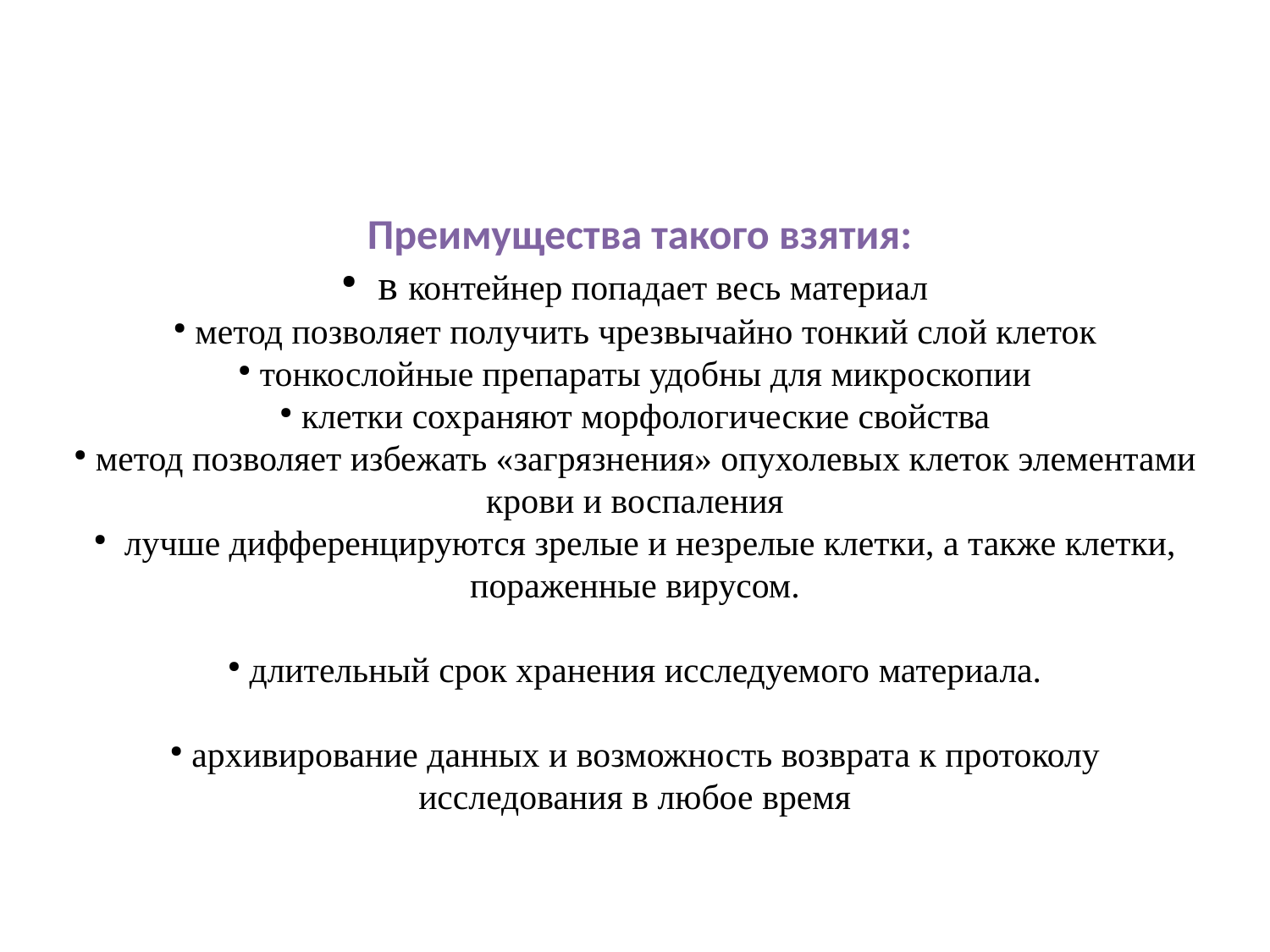

Преимущества такого взятия:
  в контейнер попадает весь материал
 метод позволяет получить чрезвычайно тонкий слой клеток
 тонкослойные препараты удобны для микроскопии
 клетки сохраняют морфологические свойства
 метод позволяет избежать «загрязнения» опухолевых клеток элементами крови и воспаления
  лучше дифференцируются зрелые и незрелые клетки, а также клетки, пораженные вирусом.

 длительный срок хранения исследуемого материала.

 архивирование данных и возможность возврата к протоколу исследования в любое время